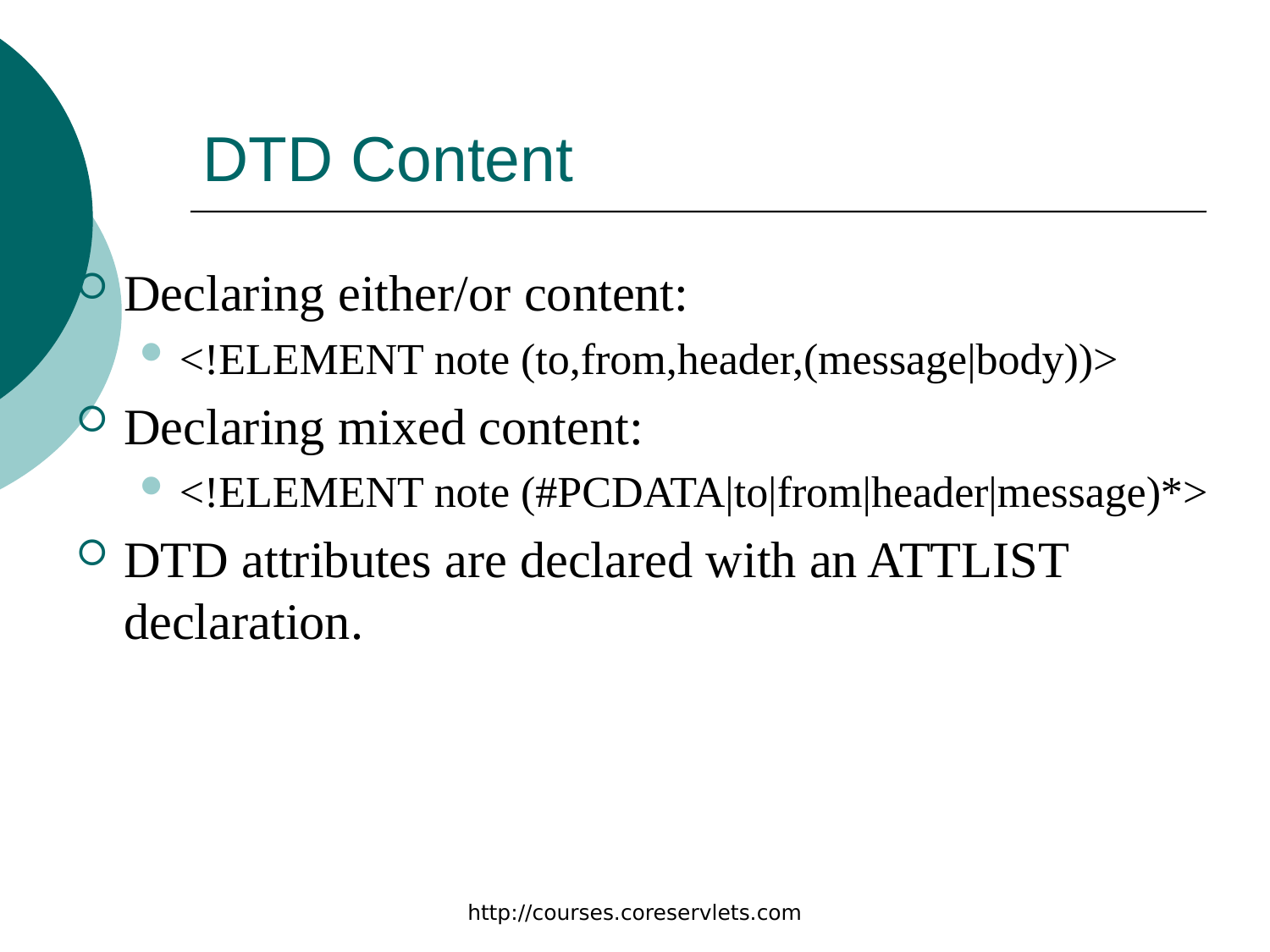

# DTD Content
Declaring either/or content:
<!ELEMENT note (to,from,header,(message|body))>
Declaring mixed content:
<!ELEMENT note (#PCDATA|to|from|header|message)*>
DTD attributes are declared with an ATTLIST declaration.
http://courses.coreservlets.com